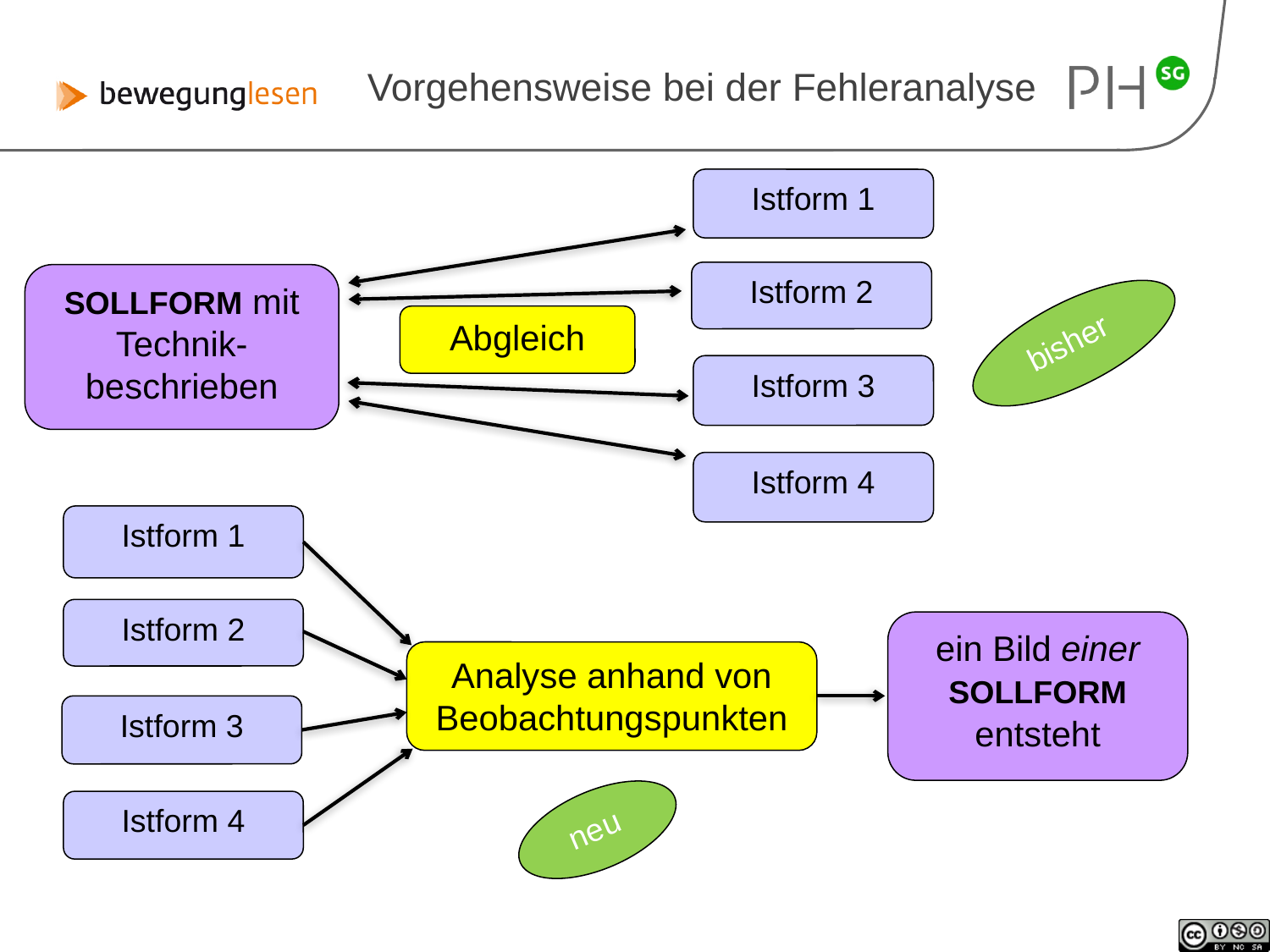

# Vorgehensweise bei der Fehleranalyse
Istform 1
Istform 2
SOLLFORM mit Technik-beschrieben
  bisher
Abgleich
Istform 3
Istform 4
Istform 1
Istform 2
ein Bild einer SOLLFORM entsteht
Analyse anhand von Beobachtungspunkten
Istform 3
  neu
Istform 4